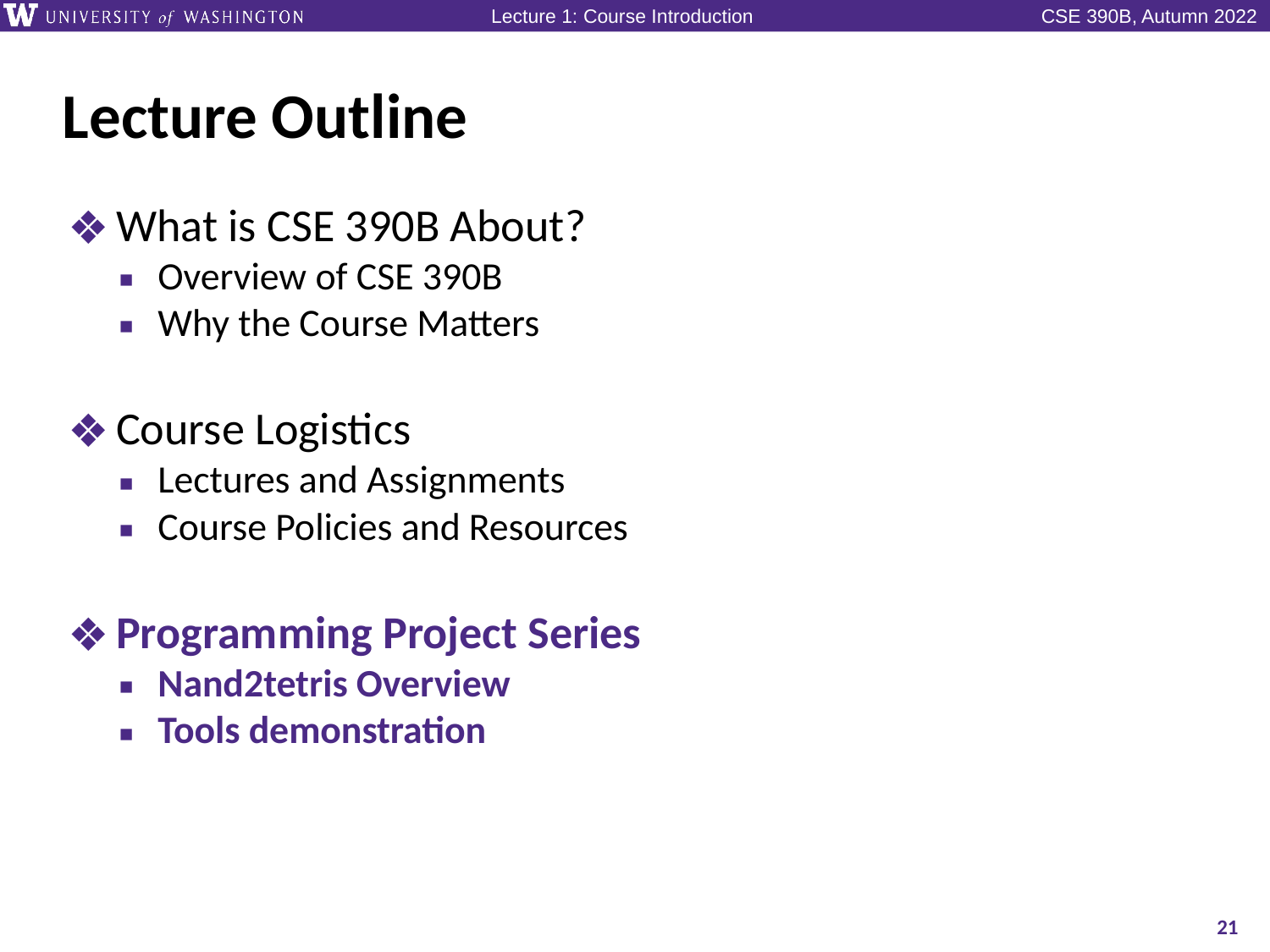

# Lecture Outline
What is CSE 390B About?
Overview of CSE 390B
Why the Course Matters

Course Logistics
Lectures and Assignments
Course Policies and Resources

Programming Project Series
Nand2tetris Overview
Tools demonstration
21